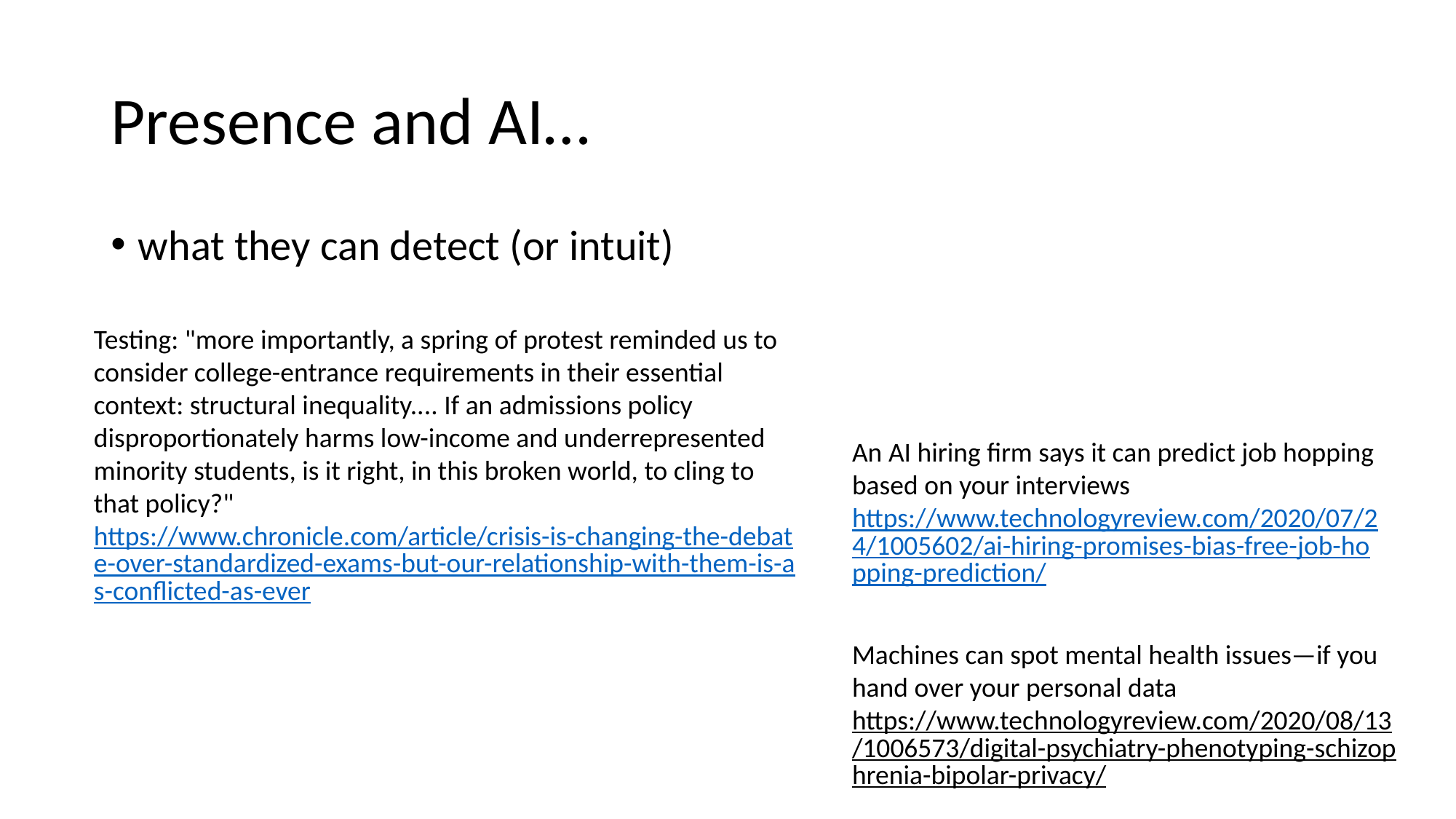

# Presence and AI…
what they can detect (or intuit)
Testing: "more importantly, a spring of protest reminded us to consider college-entrance requirements in their essential context: structural inequality.... If an admissions policy disproportionately harms low-income and underrepresented minority students, is it right, in this broken world, to cling to that policy?" https://www.chronicle.com/article/crisis-is-changing-the-debate-over-standardized-exams-but-our-relationship-with-them-is-as-conflicted-as-ever
An AI hiring firm says it can predict job hopping based on your interviews https://www.technologyreview.com/2020/07/24/1005602/ai-hiring-promises-bias-free-job-hopping-prediction/

Machines can spot mental health issues—if you hand over your personal data
https://www.technologyreview.com/2020/08/13/1006573/digital-psychiatry-phenotyping-schizophrenia-bipolar-privacy/